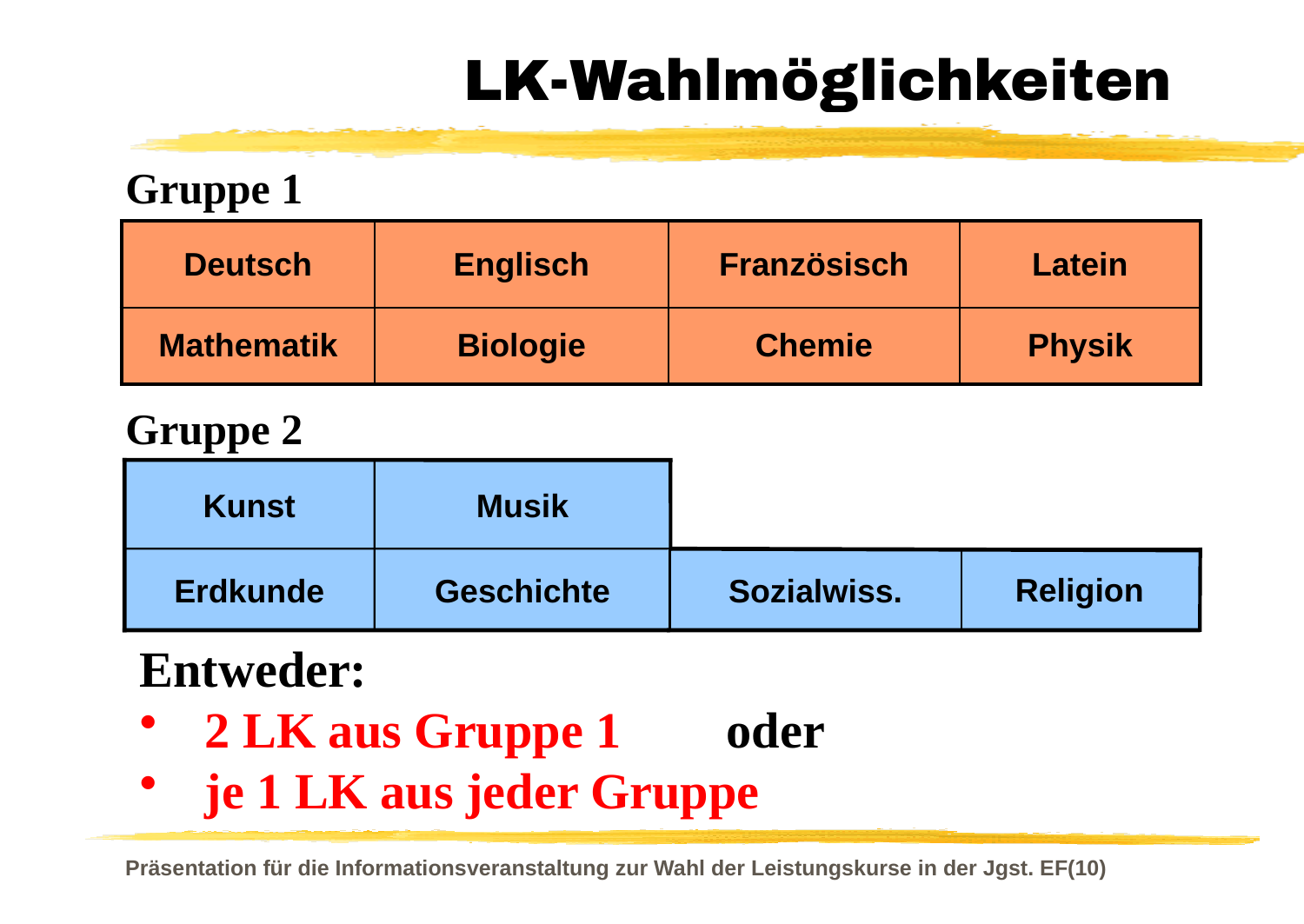

LK-Wahlmöglichkeiten
Gruppe 1
| Deutsch | Englisch | Französisch | Latein |
| --- | --- | --- | --- |
| Mathematik | Biologie | Chemie | Physik |
Gruppe 2
Kunst

Musik

Religion
Erdkunde

Geschichte

Sozialwiss.

Entweder:
2 LK aus Gruppe 1	oder
je 1 LK aus jeder Gruppe
Präsentation für die Informationsveranstaltung zur Wahl der Leistungskurse in der Jgst. EF(10)